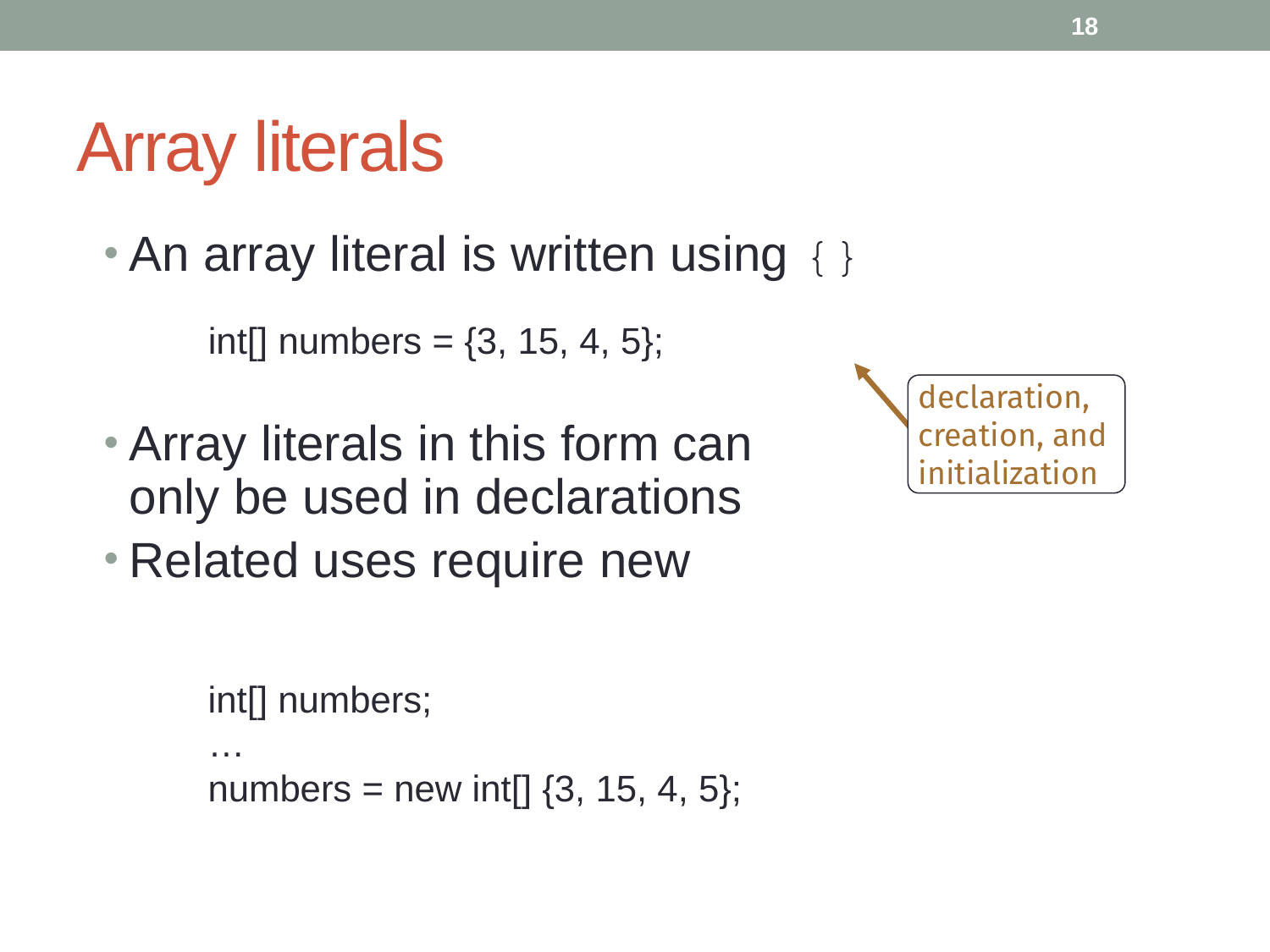

18
# Array literals
An array literal is written using {}

Array literals in this form can
only be used in declarations
Related uses require new
int[] numbers = {3, 15, 4, 5};

declaration, creation, and initialization
int[] numbers;
…
numbers = new int[] {3, 15, 4, 5};